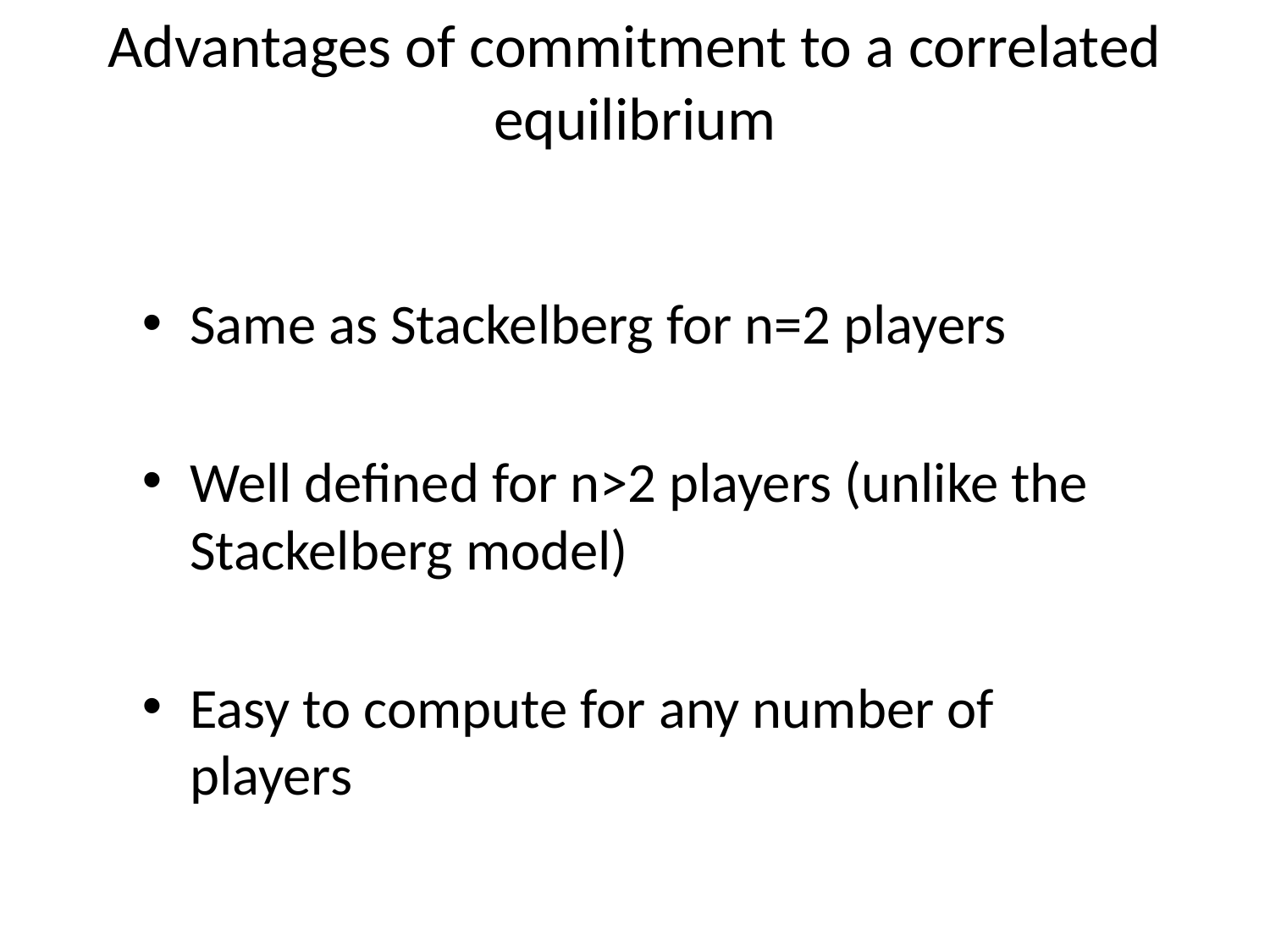

# Advantages of commitment to a correlated equilibrium
Same as Stackelberg for n=2 players

Well defined for n>2 players (unlike the Stackelberg model)

Easy to compute for any number of players